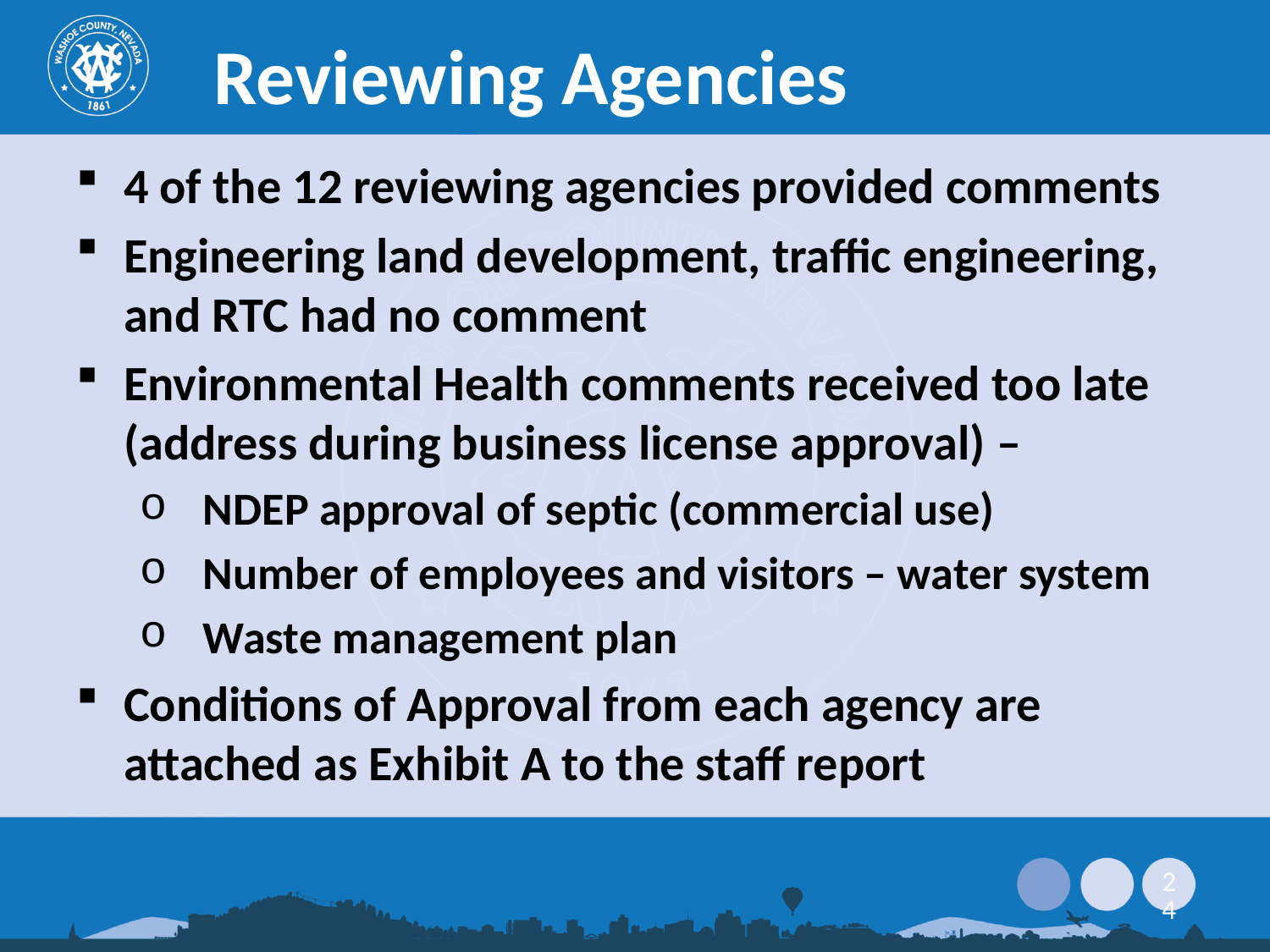

Reviewing Agencies
4 of the 12 reviewing agencies provided comments
Engineering land development, traffic engineering, and RTC had no comment
Environmental Health comments received too late (address during business license approval) –
NDEP approval of septic (commercial use)
Number of employees and visitors – water system
Waste management plan
Conditions of Approval from each agency are attached as Exhibit A to the staff report